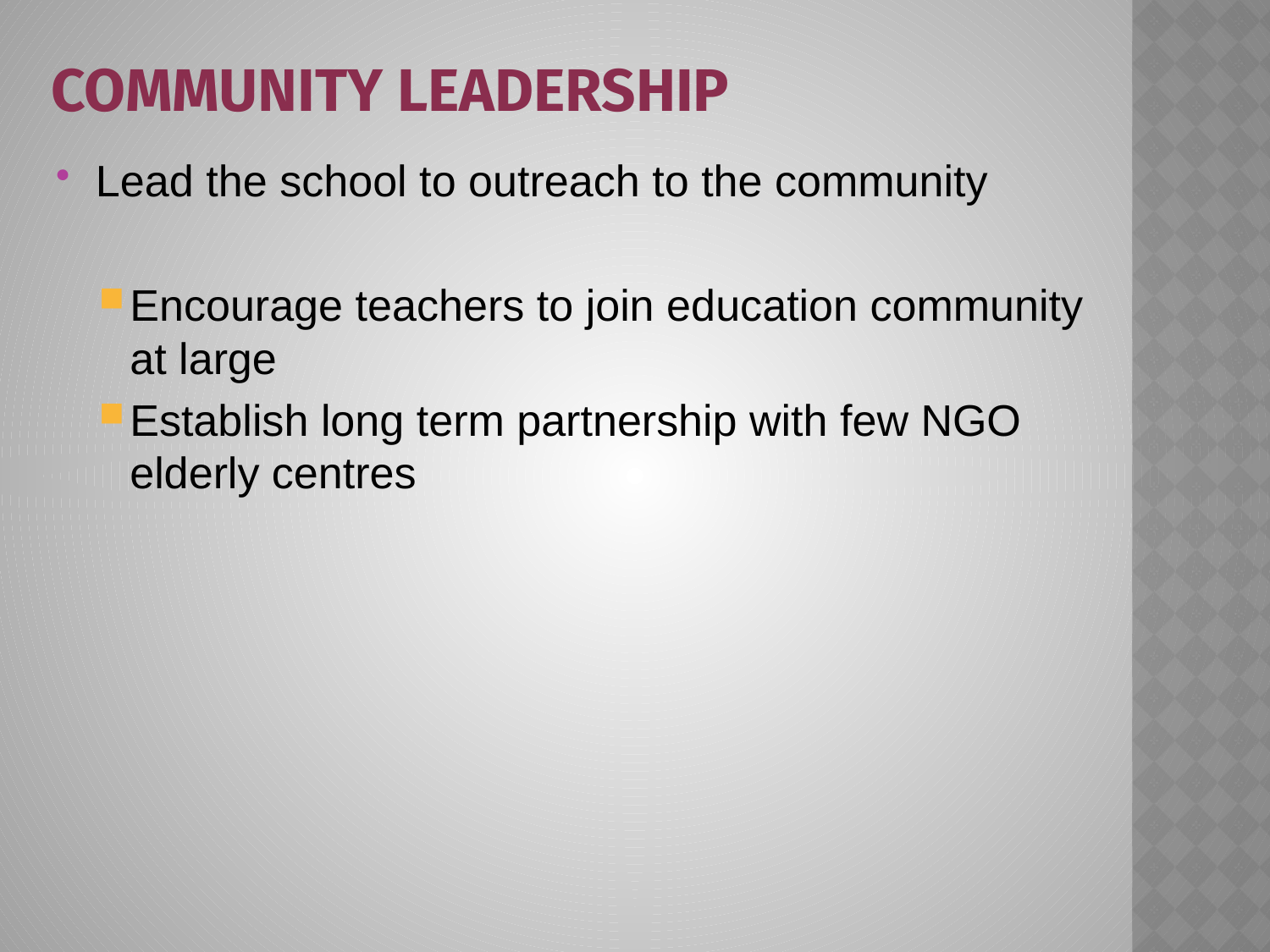

# Community Leadership
Lead the school to outreach to the community

Encourage teachers to join education community at large
Establish long term partnership with few NGO elderly centres